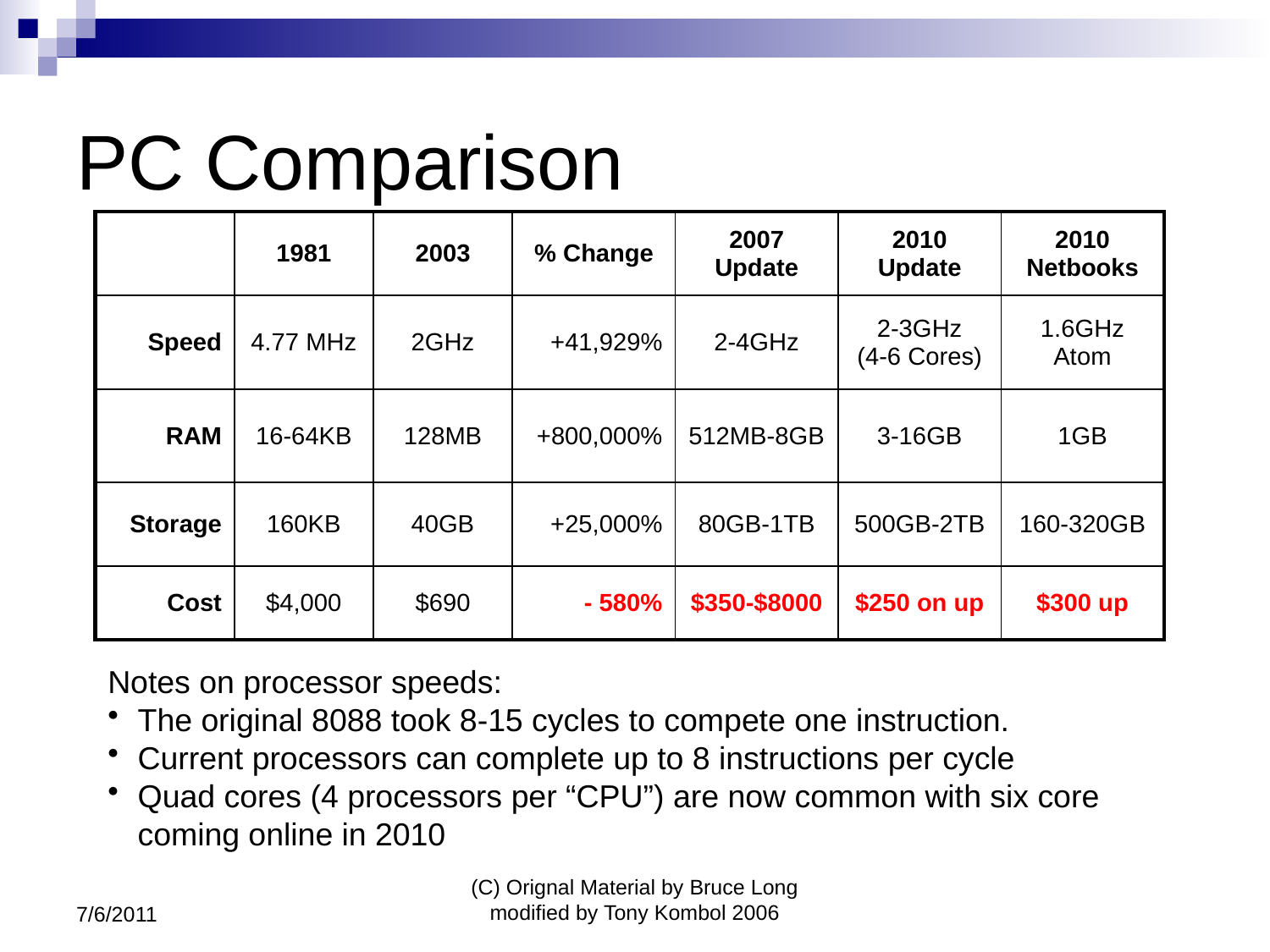

# PC Comparison
|  | 1981 | 2003 | % Change | 2007 Update | 2010 Update | 2010 Netbooks |
| --- | --- | --- | --- | --- | --- | --- |
| Speed | 4.77 MHz | 2GHz | +41,929% | 2-4GHz | 2-3GHz (4-6 Cores) | 1.6GHz Atom |
| RAM | 16-64KB | 128MB | +800,000% | 512MB-8GB | 3-16GB | 1GB |
| Storage | 160KB | 40GB | +25,000% | 80GB-1TB | 500GB-2TB | 160-320GB |
| Cost | $4,000 | $690 | - 580% | $350-$8000 | $250 on up | $300 up |
Notes on processor speeds:
The original 8088 took 8-15 cycles to compete one instruction.
Current processors can complete up to 8 instructions per cycle
Quad cores (4 processors per “CPU”) are now common with six core coming online in 2010
7/6/2011
(C) Orignal Material by Bruce Long modified by Tony Kombol 2006